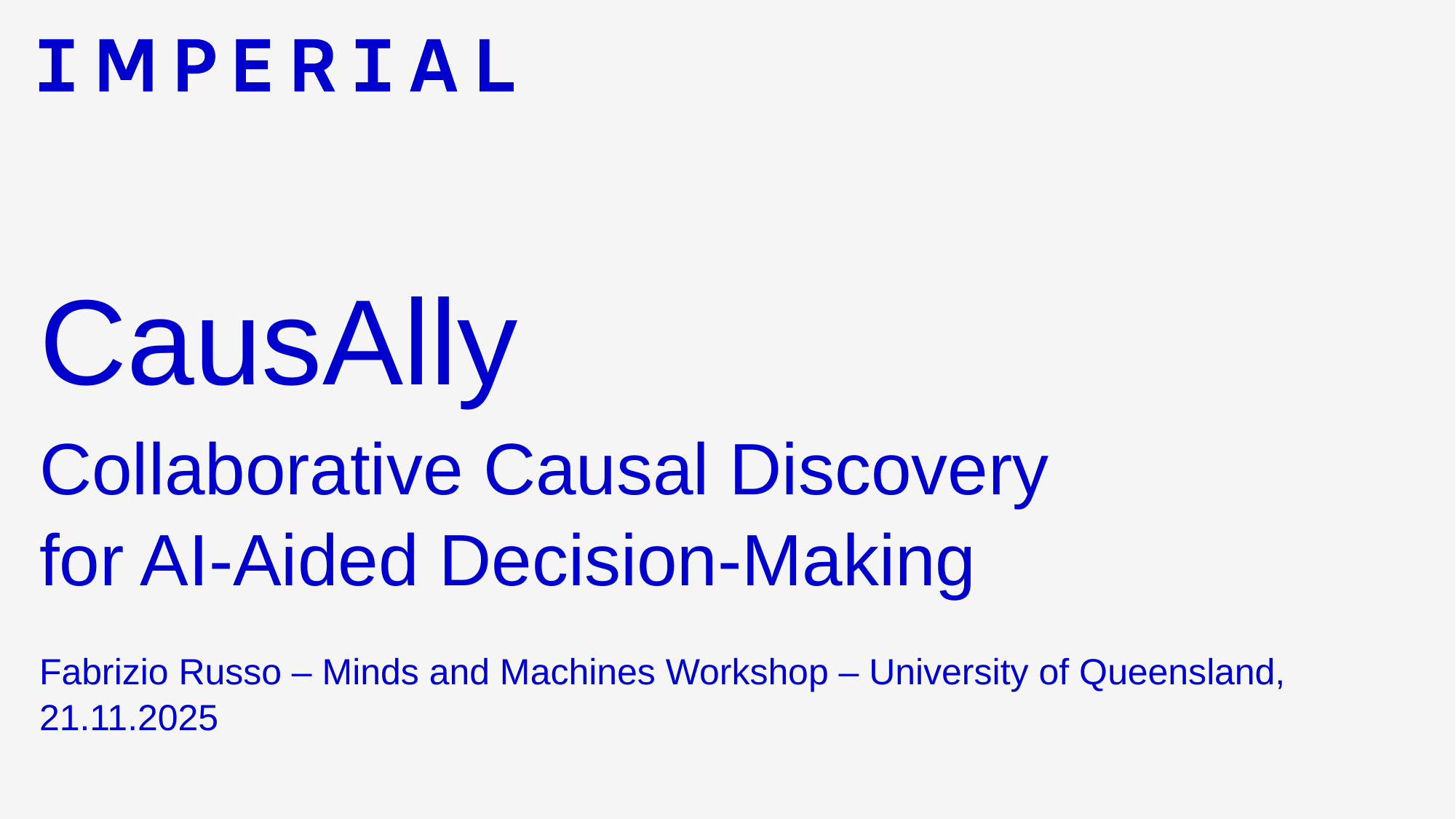

# CausAlly
Collaborative Causal Discovery for AI-Aided Decision-Making
Fabrizio Russo – Minds and Machines Workshop – University of Queensland, 21.11.2025